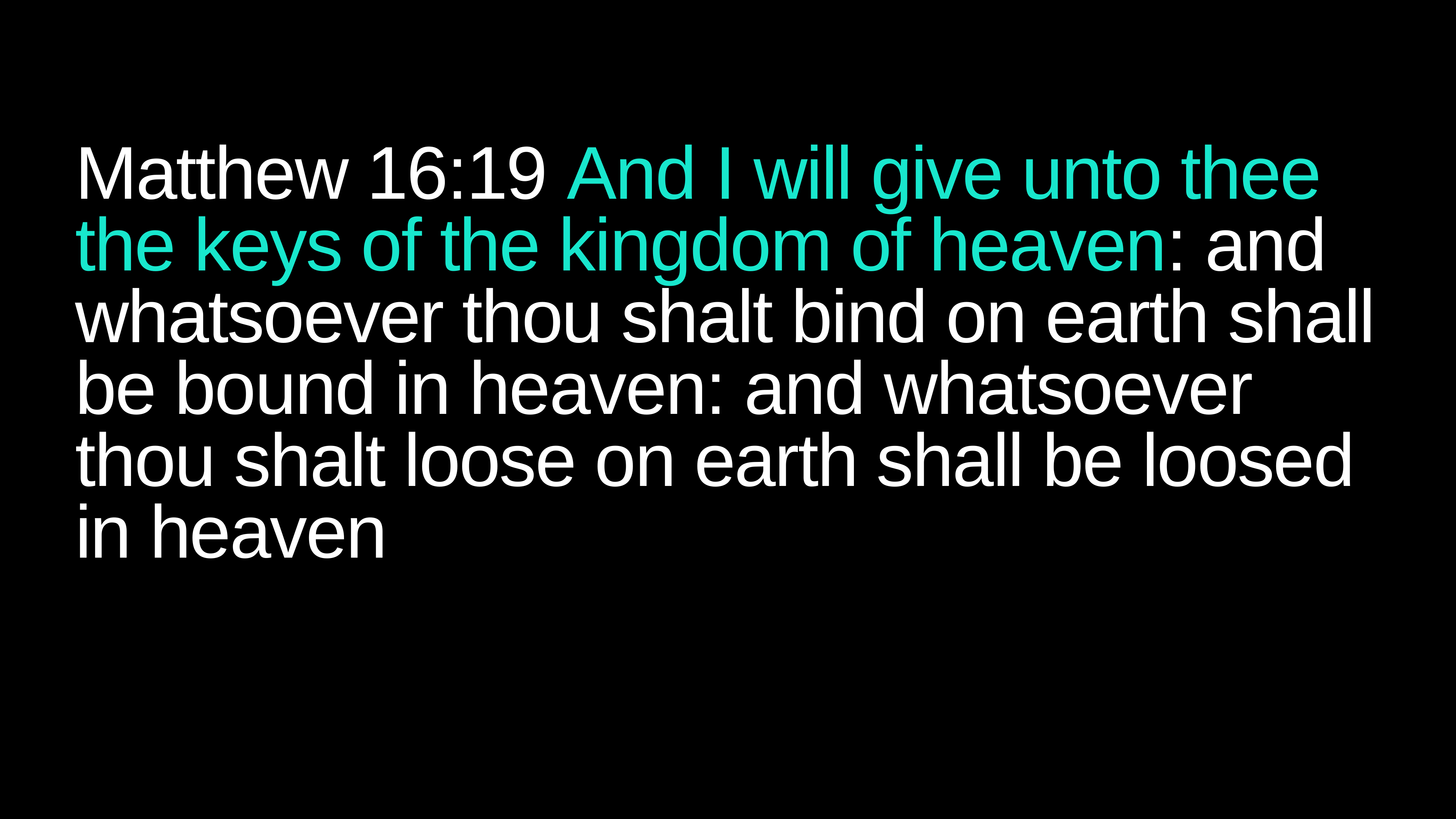

# Matthew 16:19 And I will give unto thee the keys of the kingdom of heaven: and whatsoever thou shalt bind on earth shall be bound in heaven: and whatsoever thou shalt loose on earth shall be loosed in heaven